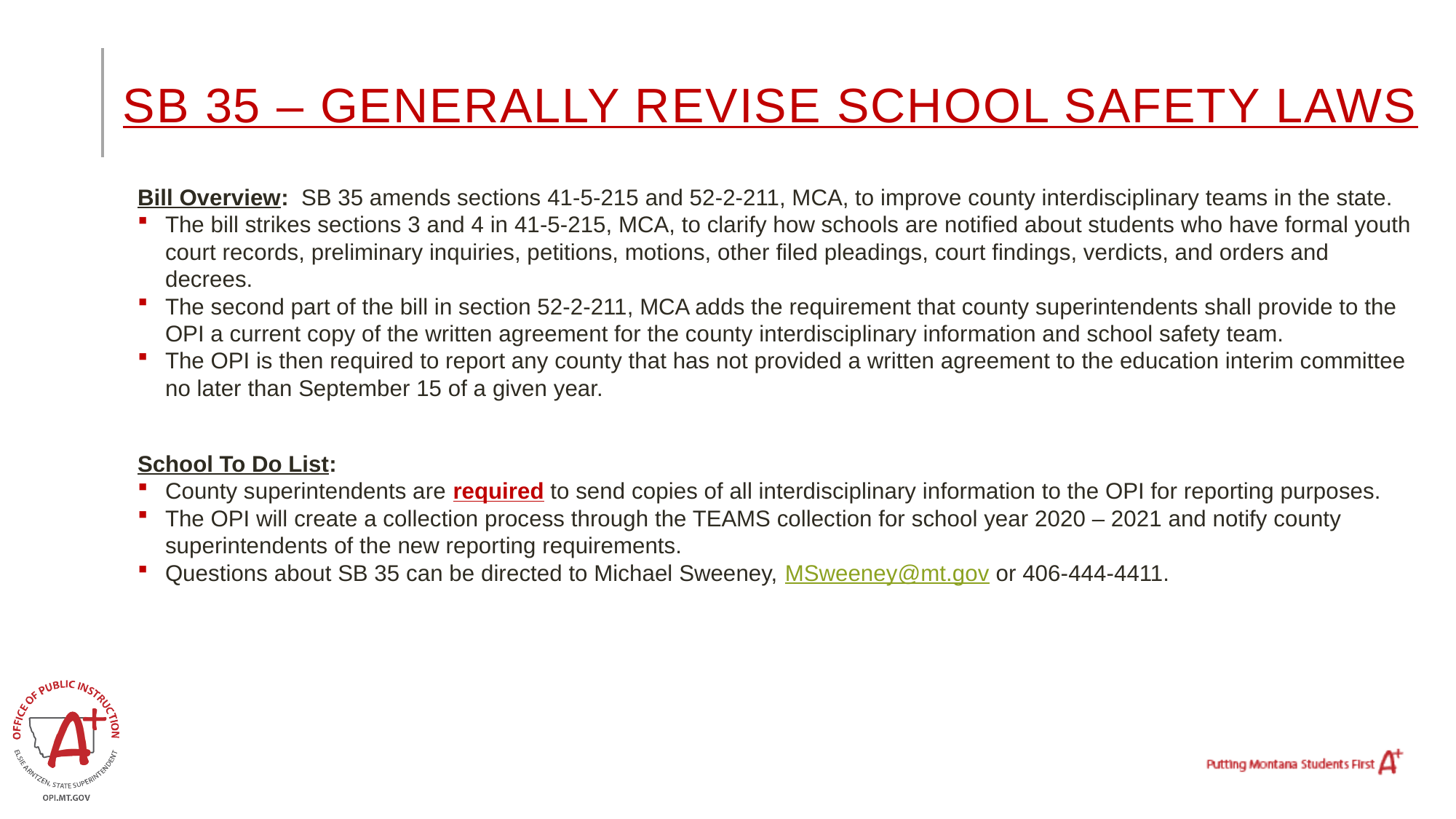

# SB 35 – Generally revise school safety laws
Bill Overview:  SB 35 amends sections 41-5-215 and 52-2-211, MCA, to improve county interdisciplinary teams in the state.
The bill strikes sections 3 and 4 in 41-5-215, MCA, to clarify how schools are notified about students who have formal youth court records, preliminary inquiries, petitions, motions, other filed pleadings, court findings, verdicts, and orders and decrees.
The second part of the bill in section 52-2-211, MCA adds the requirement that county superintendents shall provide to the OPI a current copy of the written agreement for the county interdisciplinary information and school safety team.
The OPI is then required to report any county that has not provided a written agreement to the education interim committee no later than September 15 of a given year.

School To Do List:
County superintendents are required to send copies of all interdisciplinary information to the OPI for reporting purposes.
The OPI will create a collection process through the TEAMS collection for school year 2020 – 2021 and notify county superintendents of the new reporting requirements.
Questions about SB 35 can be directed to Michael Sweeney, MSweeney@mt.gov or 406-444-4411.